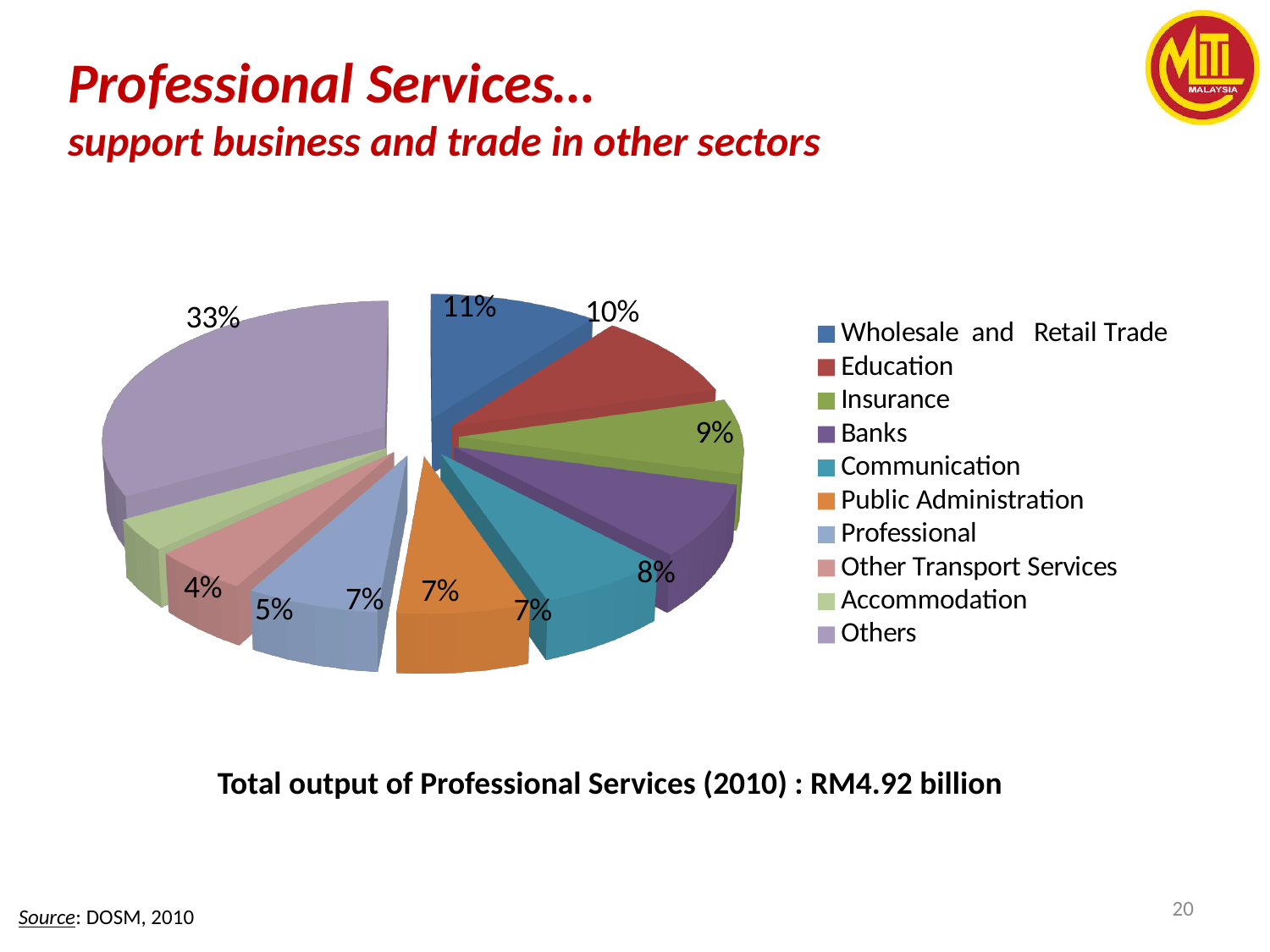

# Professional Services… support business and trade in other sectors

[unsupported chart]

Total output of Professional Services (2010) : RM4.92 billion
20
Source: DOSM, 2010